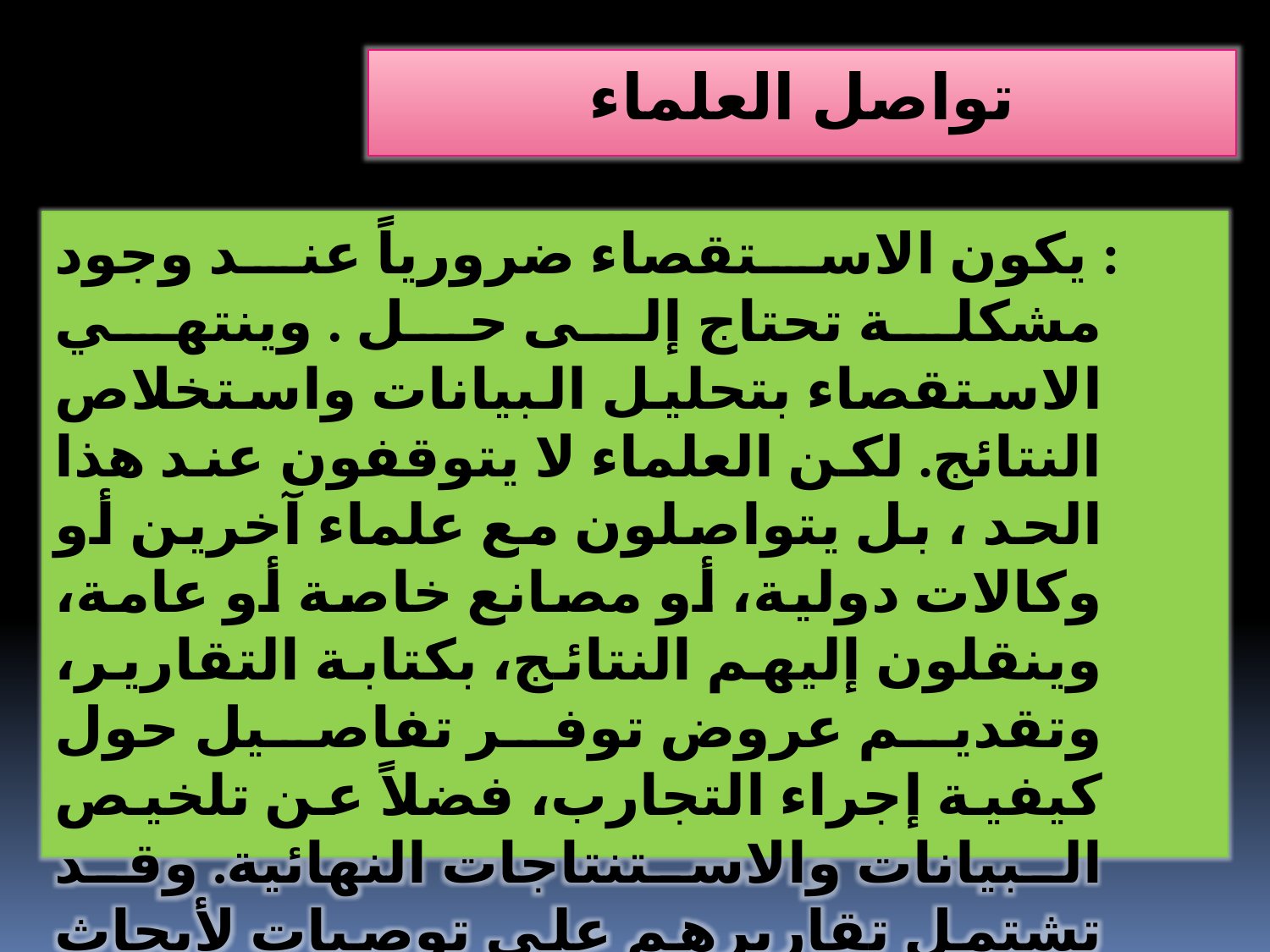

تواصل العلماء
      : يكون الاستقصاء ضرورياً عند وجود مشكلة تحتاج إلى حل . وينتهي الاستقصاء بتحليل البيانات واستخلاص النتائج. لكن العلماء لا يتوقفون عند هذا الحد ، بل يتواصلون مع علماء آخرين أو وكالات دولية، أو مصانع خاصة أو عامة، وينقلون إليهم النتائج، بكتابة التقارير، وتقديم عروض توفر تفاصيل حول كيفية إجراء التجارب، فضلاً عن تلخيص البيانات والاستنتاجات النهائية. وقد تشتمل تقاريرهم على توصيات لأبحاث مستقبلية، ويقوم العلماء عادة بنشر معظم اكتشافاتهم المهمة .